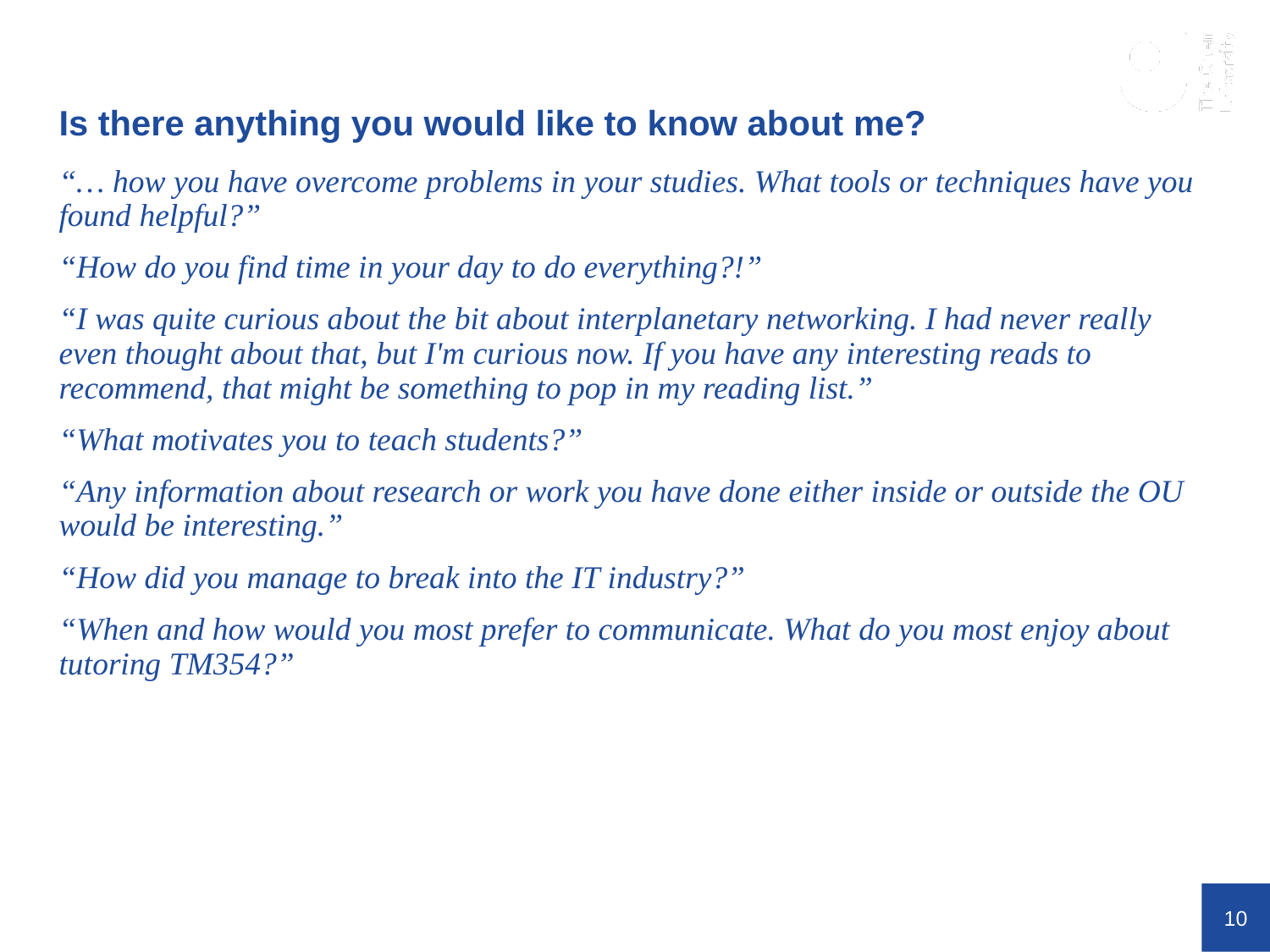

Is there anything you would like to know about me?
“… how you have overcome problems in your studies. What tools or techniques have you found helpful?”
“How do you find time in your day to do everything?!”
“I was quite curious about the bit about interplanetary networking. I had never really even thought about that, but I'm curious now. If you have any interesting reads to recommend, that might be something to pop in my reading list.”
“What motivates you to teach students?”
“Any information about research or work you have done either inside or outside the OU would be interesting.”
“How did you manage to break into the IT industry?”
“When and how would you most prefer to communicate. What do you most enjoy about tutoring TM354?”